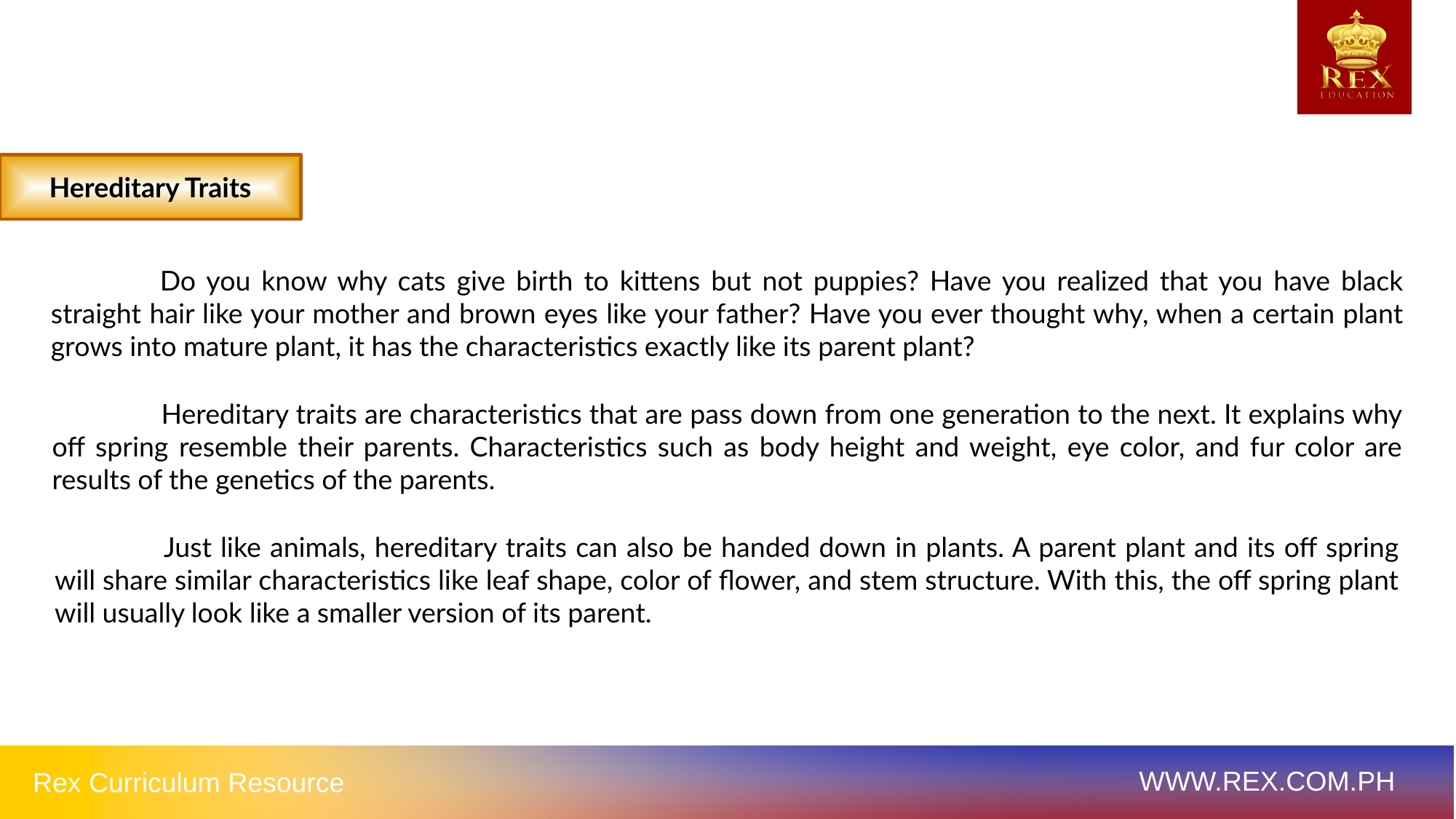

Hereditary Traits
	Do you know why cats give birth to kittens but not puppies? Have you realized that you have black straight hair like your mother and brown eyes like your father? Have you ever thought why, when a certain plant grows into mature plant, it has the characteristics exactly like its parent plant?
	Hereditary traits are characteristics that are pass down from one generation to the next. It explains why off spring resemble their parents. Characteristics such as body height and weight, eye color, and fur color are results of the genetics of the parents.
	Just like animals, hereditary traits can also be handed down in plants. A parent plant and its off spring will share similar characteristics like leaf shape, color of flower, and stem structure. With this, the off spring plant will usually look like a smaller version of its parent.